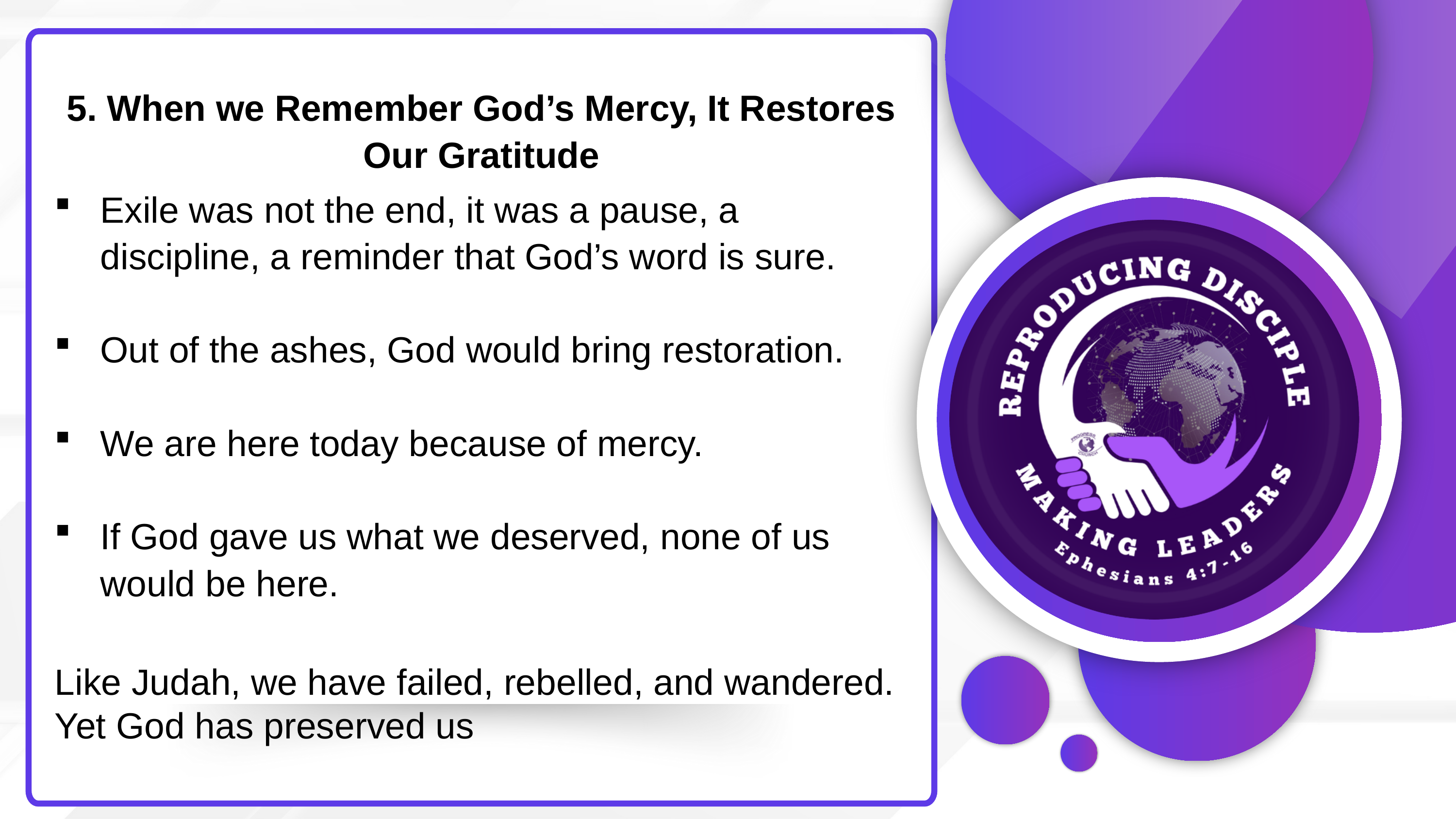

5. When we Remember God’s Mercy, It Restores Our Gratitude
Exile was not the end, it was a pause, a discipline, a reminder that God’s word is sure.

Out of the ashes, God would bring restoration.

We are here today because of mercy.
If God gave us what we deserved, none of us would be here.

Like Judah, we have failed, rebelled, and wandered. Yet God has preserved us